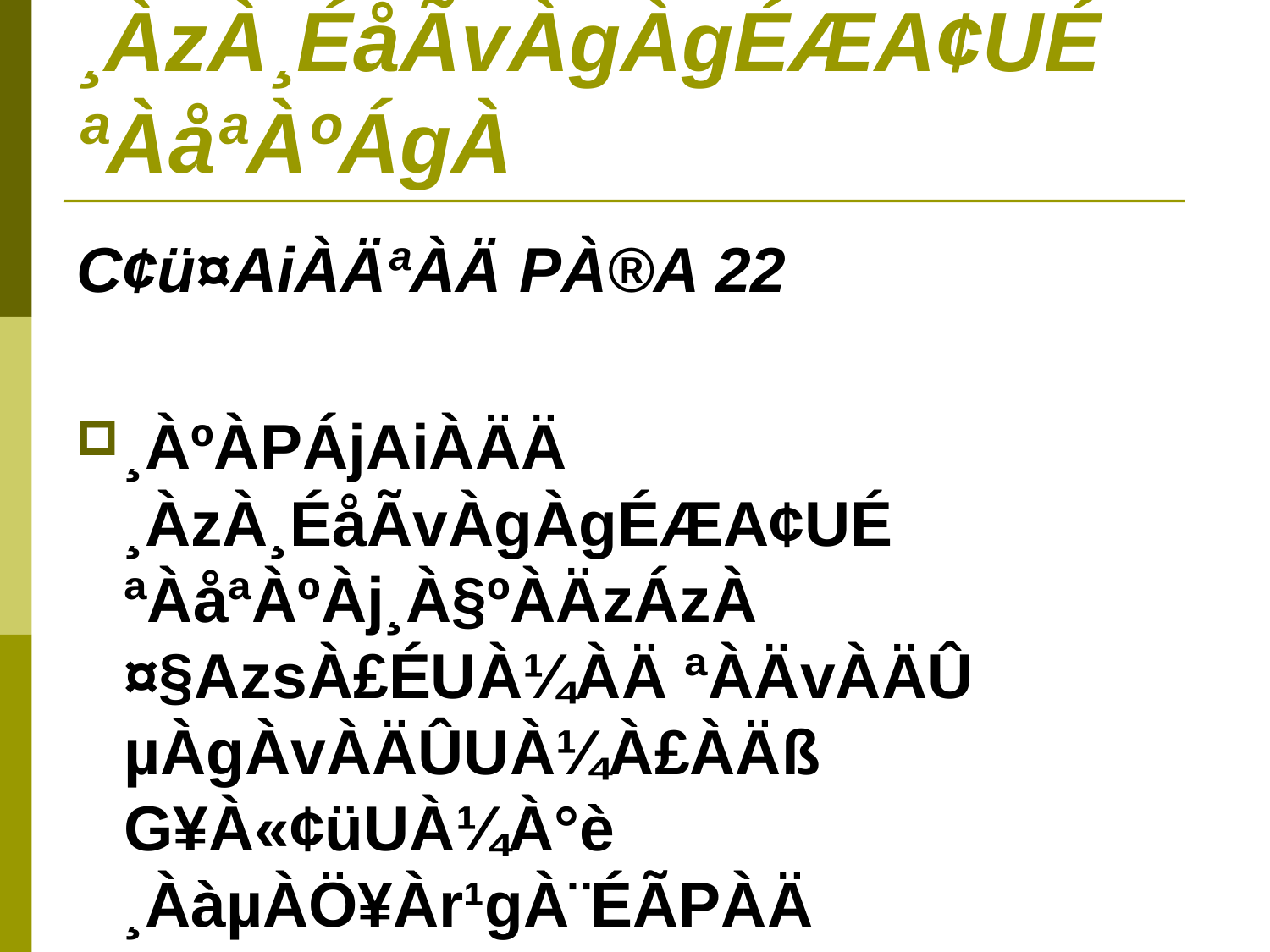

# ¸ÀzÀ¸ÉåÃvÀgÀgÉÆA¢UÉ ªÀåªÀºÁgÀ
C¢ü¤AiÀÄªÀÄ PÀ®A 22

¸ÀºÀPÁjAiÀÄÄ ¸ÀzÀ¸ÉåÃvÀgÀgÉÆA¢UÉ ªÀåªÀºÀj¸À§ºÀÄzÁzÀ ¤§AzsÀ£ÉUÀ¼ÀÄ ªÀÄvÀÄÛ µÀgÀvÀÄÛUÀ¼À£ÀÄß G¥À«¢üUÀ¼À°è ¸ÀàµÀÖ¥Àr¹gÀ¨ÉÃPÀÄ